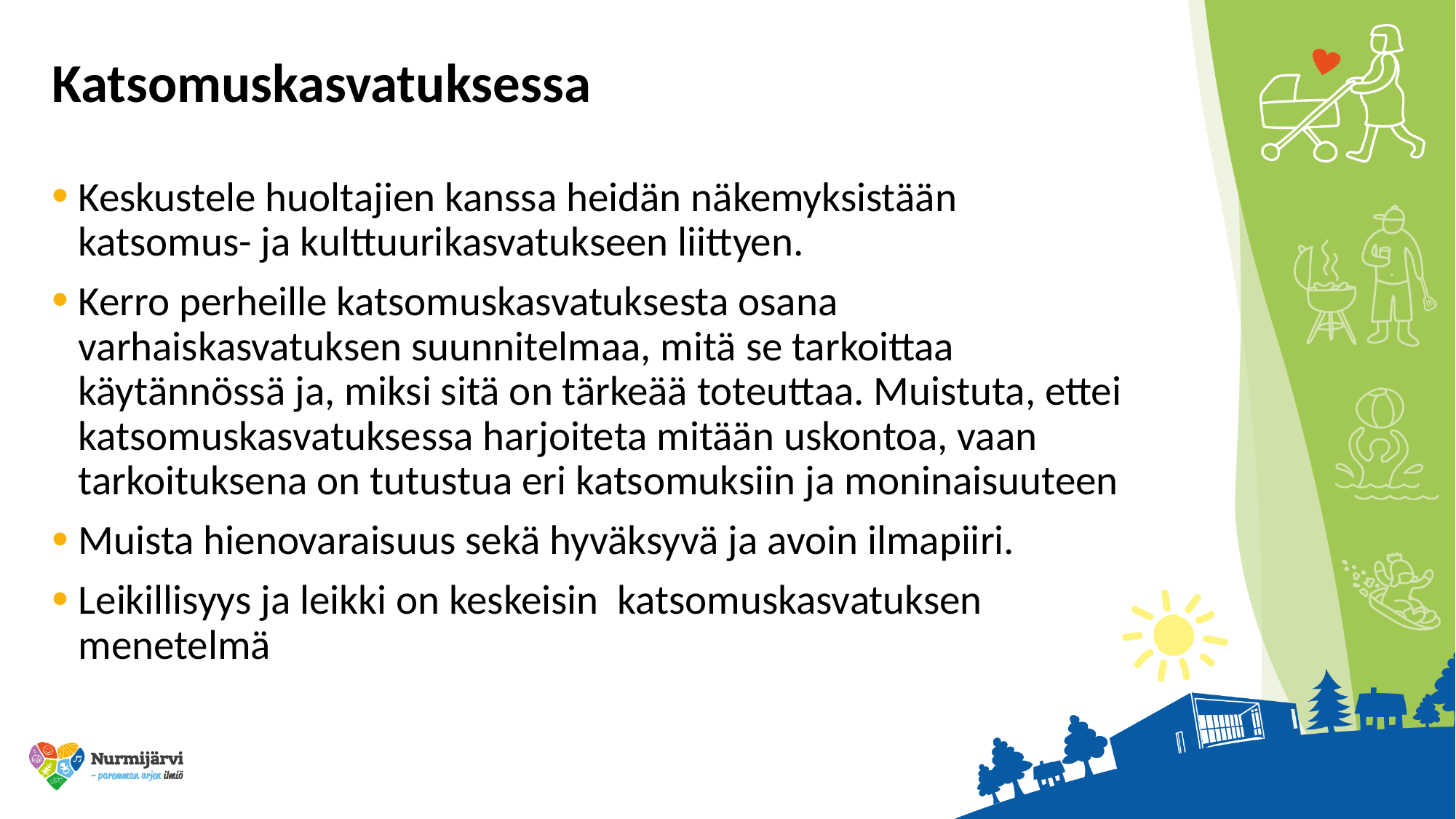

# Katsomuskasvatuksessa
Keskustele huoltajien kanssa heidän näkemyksistään katsomus- ja kulttuurikasvatukseen liittyen.
Kerro perheille katsomuskasvatuksesta osana varhaiskasvatuksen suunnitelmaa, mitä se tarkoittaa käytännössä ja, miksi sitä on tärkeää toteuttaa. Muistuta, ettei katsomuskasvatuksessa harjoiteta mitään uskontoa, vaan tarkoituksena on tutustua eri katsomuksiin ja moninaisuuteen
Muista hienovaraisuus sekä hyväksyvä ja avoin ilmapiiri.
Leikillisyys ja leikki on keskeisin  katsomuskasvatuksen menetelmä